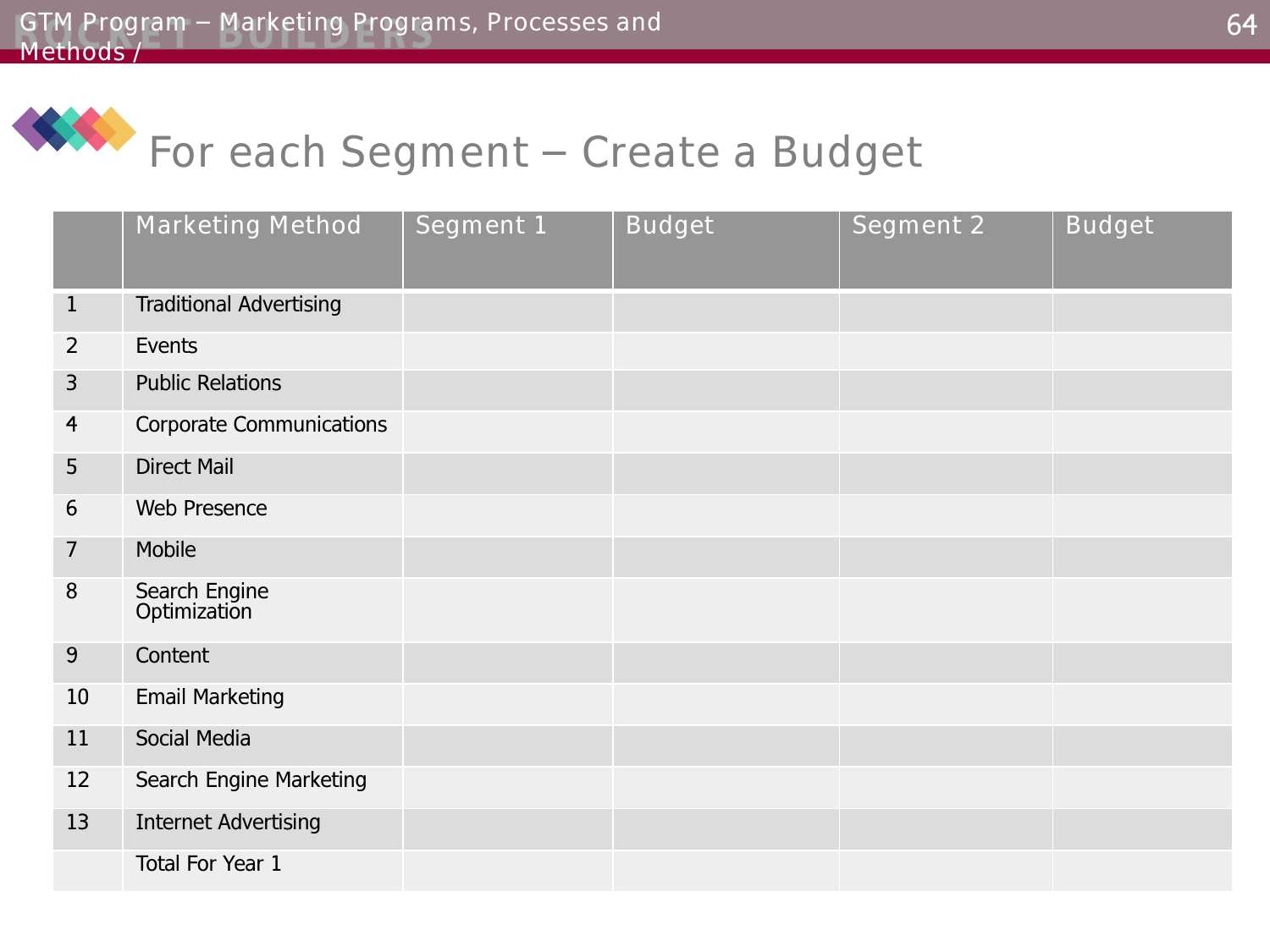

# For each Segment – Create a Budget
|  | Marketing Method | Segment 1 | Budget | Segment 2 | Budget |
| --- | --- | --- | --- | --- | --- |
| 1 | Traditional Advertising |  |  |  |  |
| 2 | Events |  |  |  |  |
| 3 | Public Relations |  |  |  |  |
| 4 | Corporate Communications |  |  |  |  |
| 5 | Direct Mail |  |  |  |  |
| 6 | Web Presence |  |  |  |  |
| 7 | Mobile |  |  |  |  |
| 8 | Search Engine Optimization |  |  |  |  |
| 9 | Content |  |  |  |  |
| 10 | Email Marketing |  |  |  |  |
| 11 | Social Media |  |  |  |  |
| 12 | Search Engine Marketing |  |  |  |  |
| 13 | Internet Advertising |  |  |  |  |
|  | Total For Year 1 |  |  |  |  |